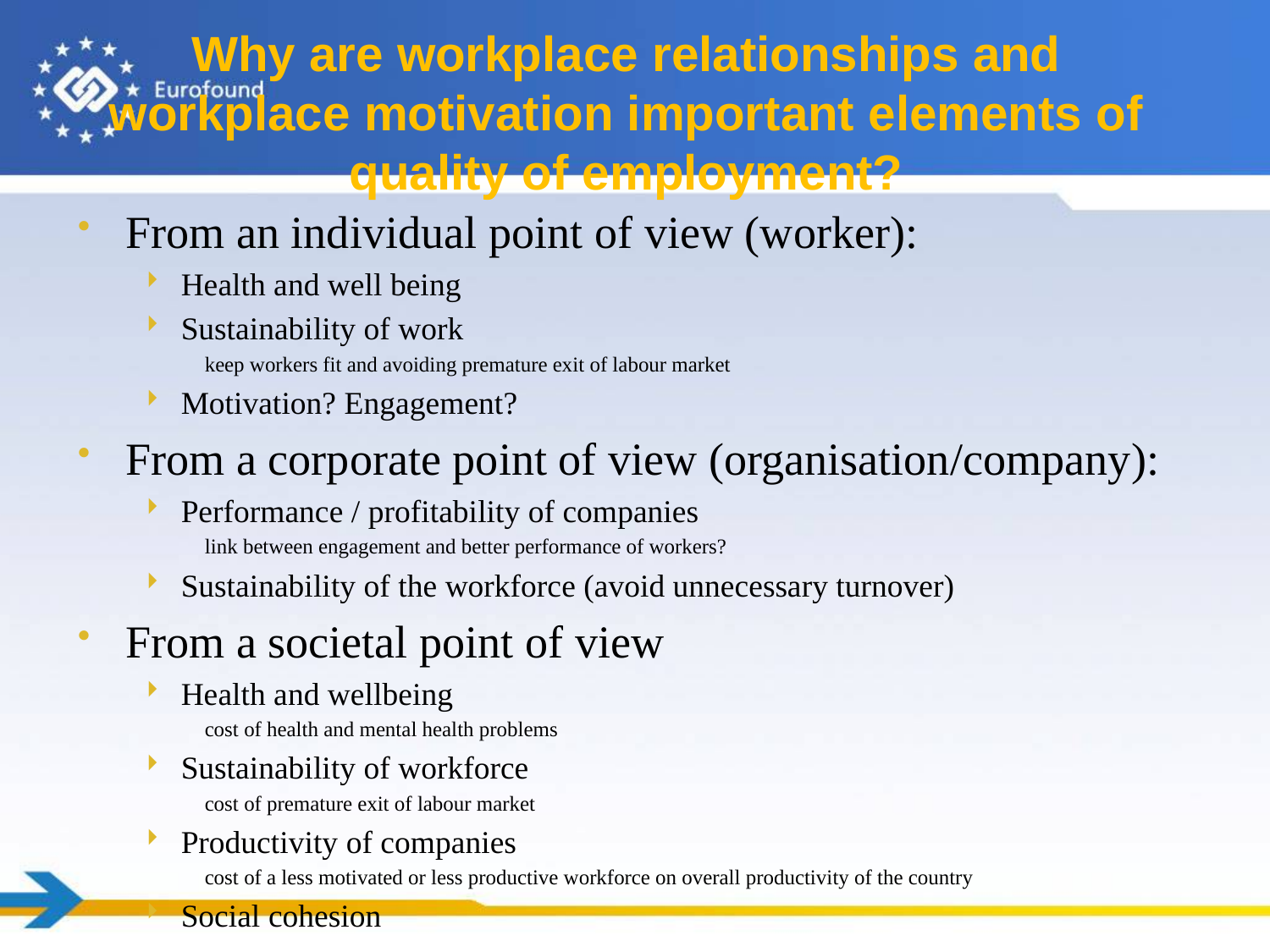

# Why are workplace relationships and workplace motivation important elements of quality of employment?
From an individual point of view (worker):
Health and well being
Sustainability of work
keep workers fit and avoiding premature exit of labour market
Motivation? Engagement?
From a corporate point of view (organisation/company):
Performance / profitability of companies
link between engagement and better performance of workers?
Sustainability of the workforce (avoid unnecessary turnover)
From a societal point of view
Health and wellbeing
cost of health and mental health problems
Sustainability of workforce
cost of premature exit of labour market
Productivity of companies
cost of a less motivated or less productive workforce on overall productivity of the country
Social cohesion